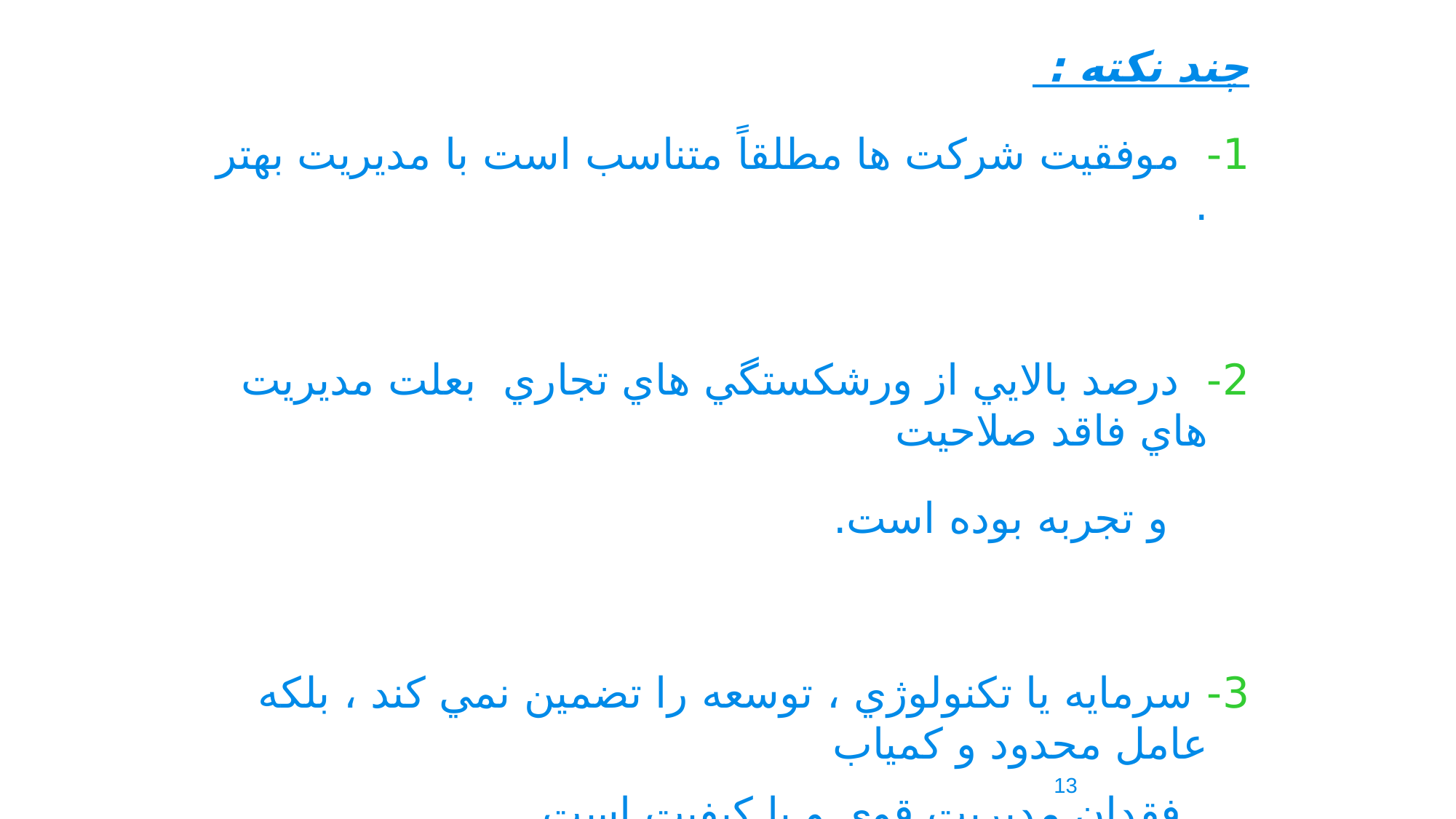

چند نکته :
1-  موفقيت شركت ها مطلقاً متناسب است با مديريت بهتر .

2-  درصد بالايي از ورشكستگي هاي تجاري  بعلت مديريت هاي فاقد صلاحيت
      و تجربه بوده است.

3- سرمايه يا تكنولوژي ، توسعه را تضمين نمي كند ، بلكه عامل محدود و كمياب
     فقدان مديريت قوي و با كيفيت است .

13